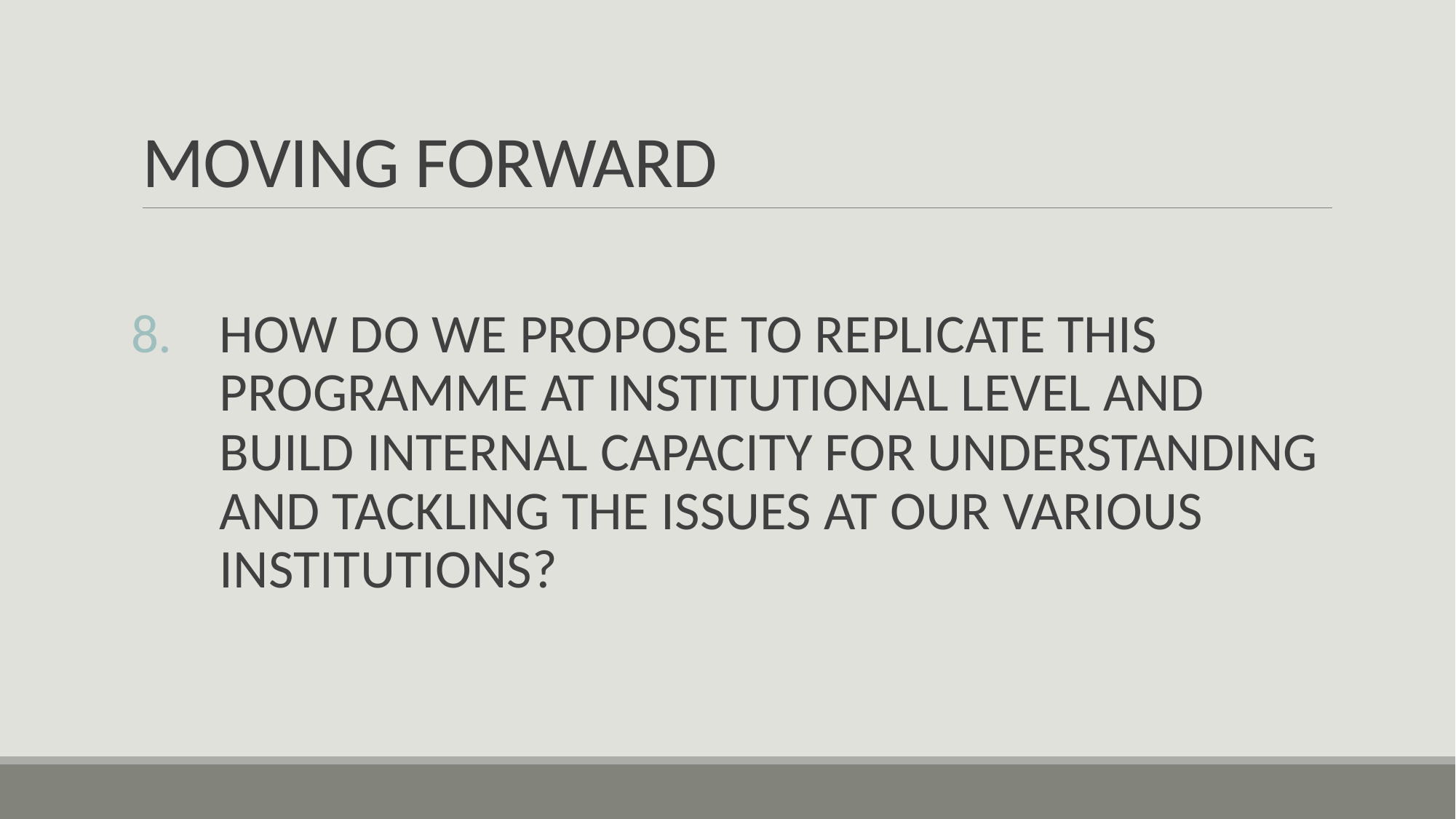

# MOVING FORWARD

HOW DO WE PROPOSE TO REPLICATE THIS PROGRAMME AT INSTITUTIONAL LEVEL AND BUILD INTERNAL CAPACITY FOR UNDERSTANDING AND TACKLING THE ISSUES AT OUR VARIOUS INSTITUTIONS?